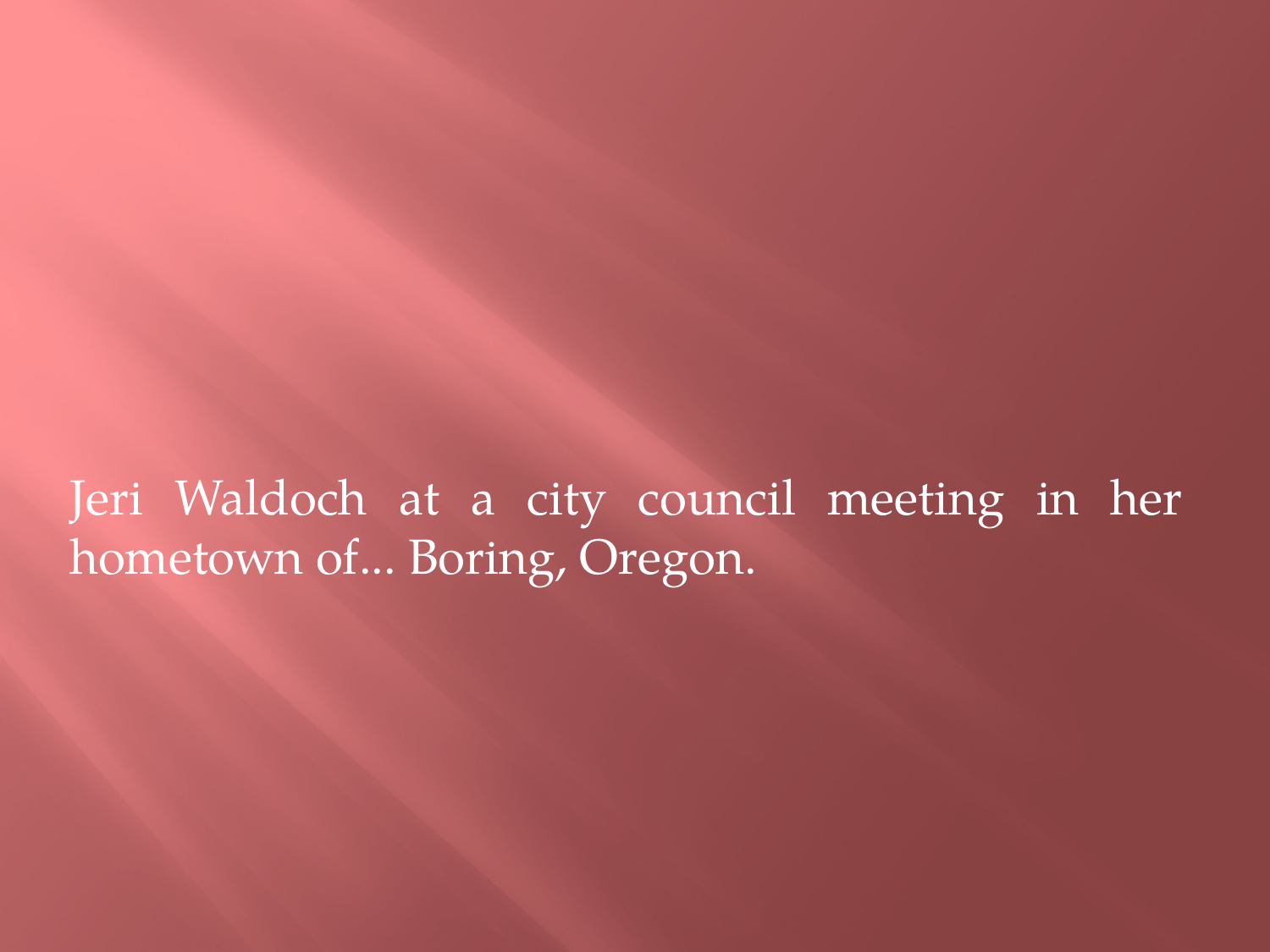

Jeri Waldoch at a city council meeting in her hometown of... Boring, Oregon.